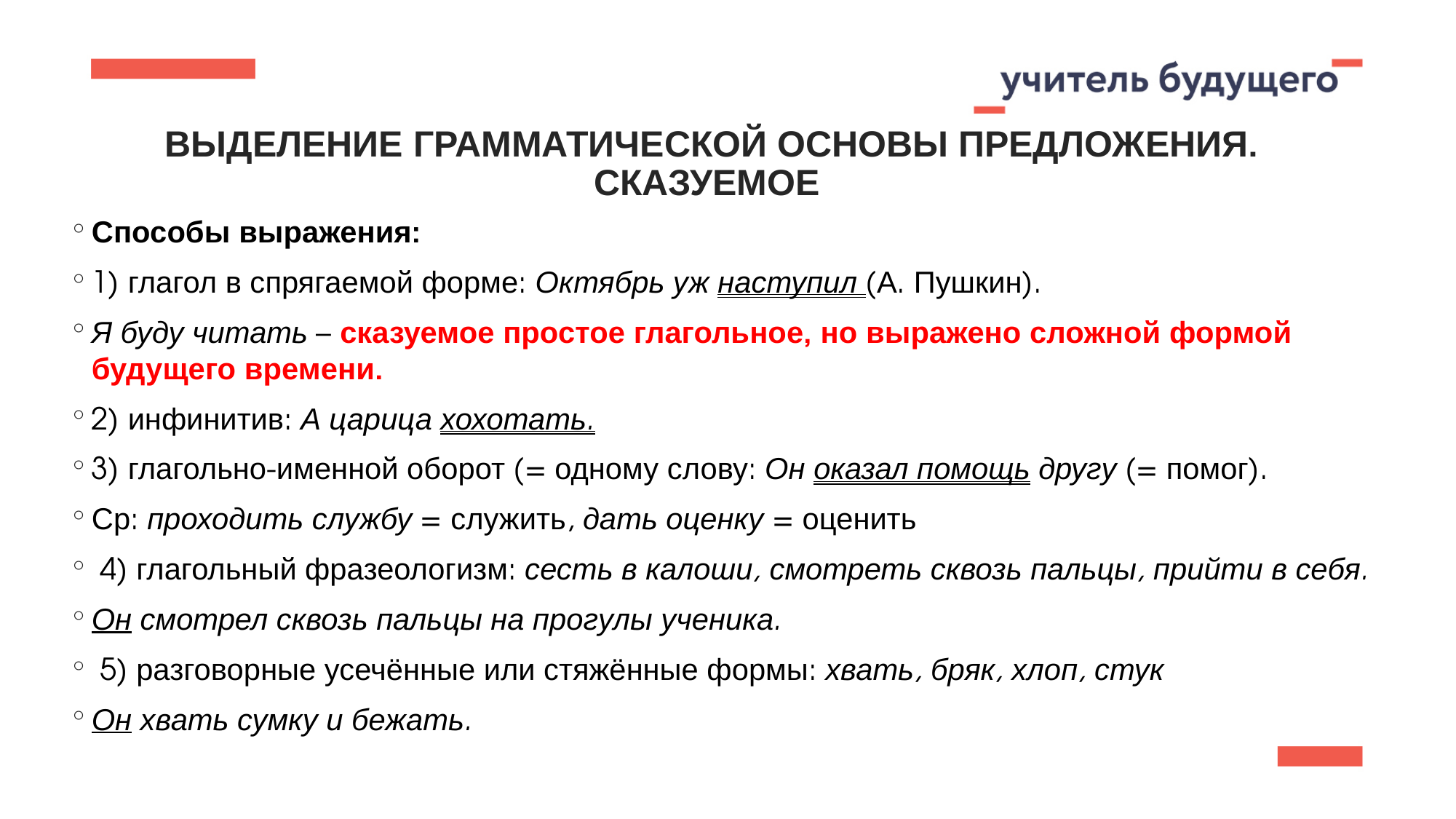

ВЫДЕЛЕНИЕ ГРАММАТИЧЕСКОЙ ОСНОВЫ ПРЕДЛОЖЕНИЯ. СКАЗУЕМОЕ
Способы выражения:
1) глагол в спрягаемой форме: Октябрь уж наступил (А. Пушкин).
Я буду читать – сказуемое простое глагольное, но вы­ражено сложной формой будущего времени.
2) инфинитив: А царица хохотать.
3) глагольно-именной обо­рот (= одному слову: Он оказал помощь другу (= помог).
Ср: проходить службу = служить, дать оценку = оценить
 4) глагольный фразеологизм: сесть в калоши, смотреть сквозь пальцы, прийти в себя.
Он смотрел сквозь пальцы на прогулы ученика.
 5) разговорные усечённые или стяжённые формы: хвать, бряк, хлоп, стук
Он хвать сумку и бежать.